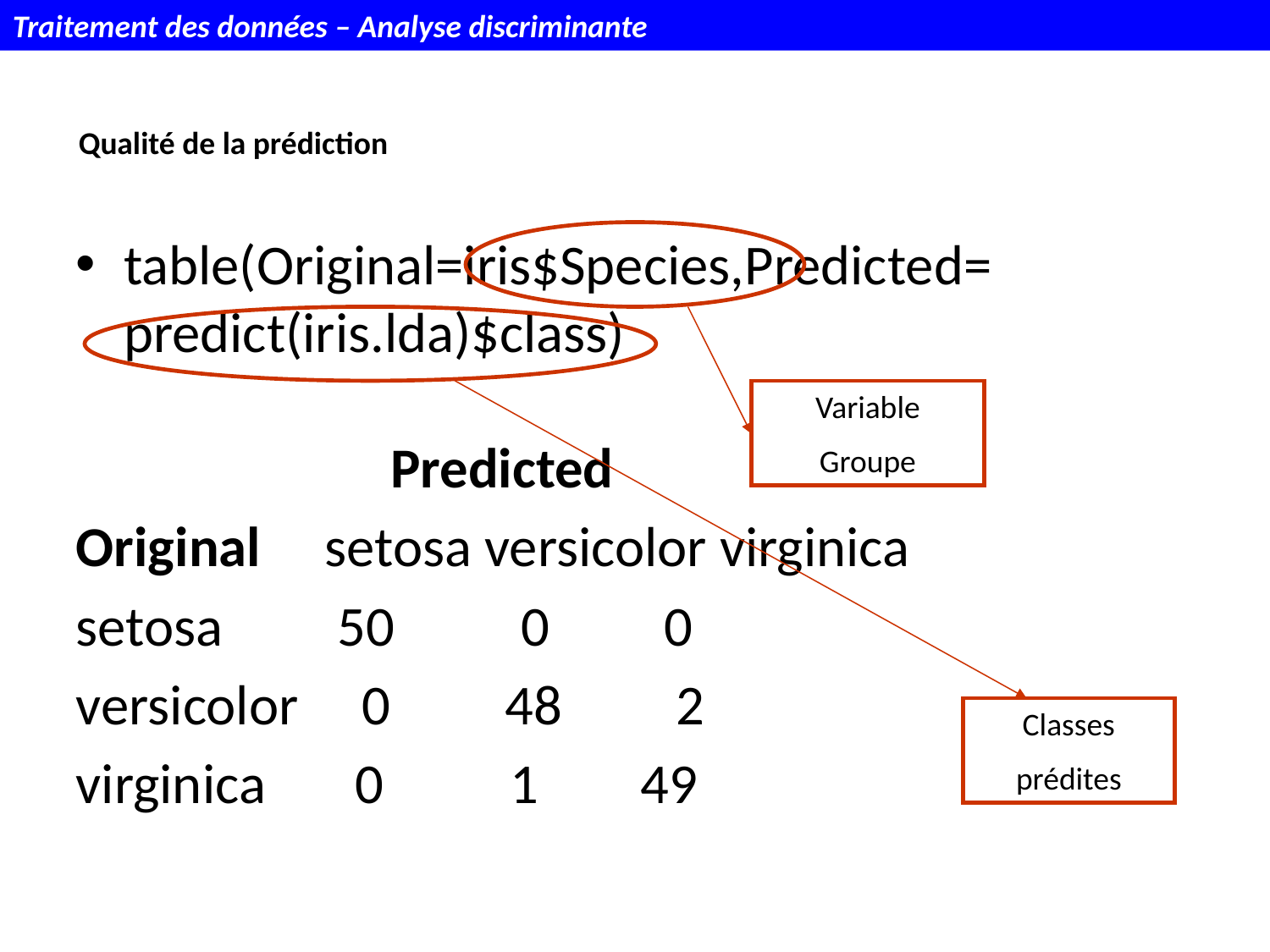

Traitement des données – Analyse discriminante
Qualité de la prédiction
table(Original=iris$Species,Predicted=
predict(iris.lda)$class)
		 Predicted
Original     setosa versicolor virginica
setosa         50          0         0
versicolor     0         48         2
virginica       0          1        49

Variable
Groupe
Classes
prédites